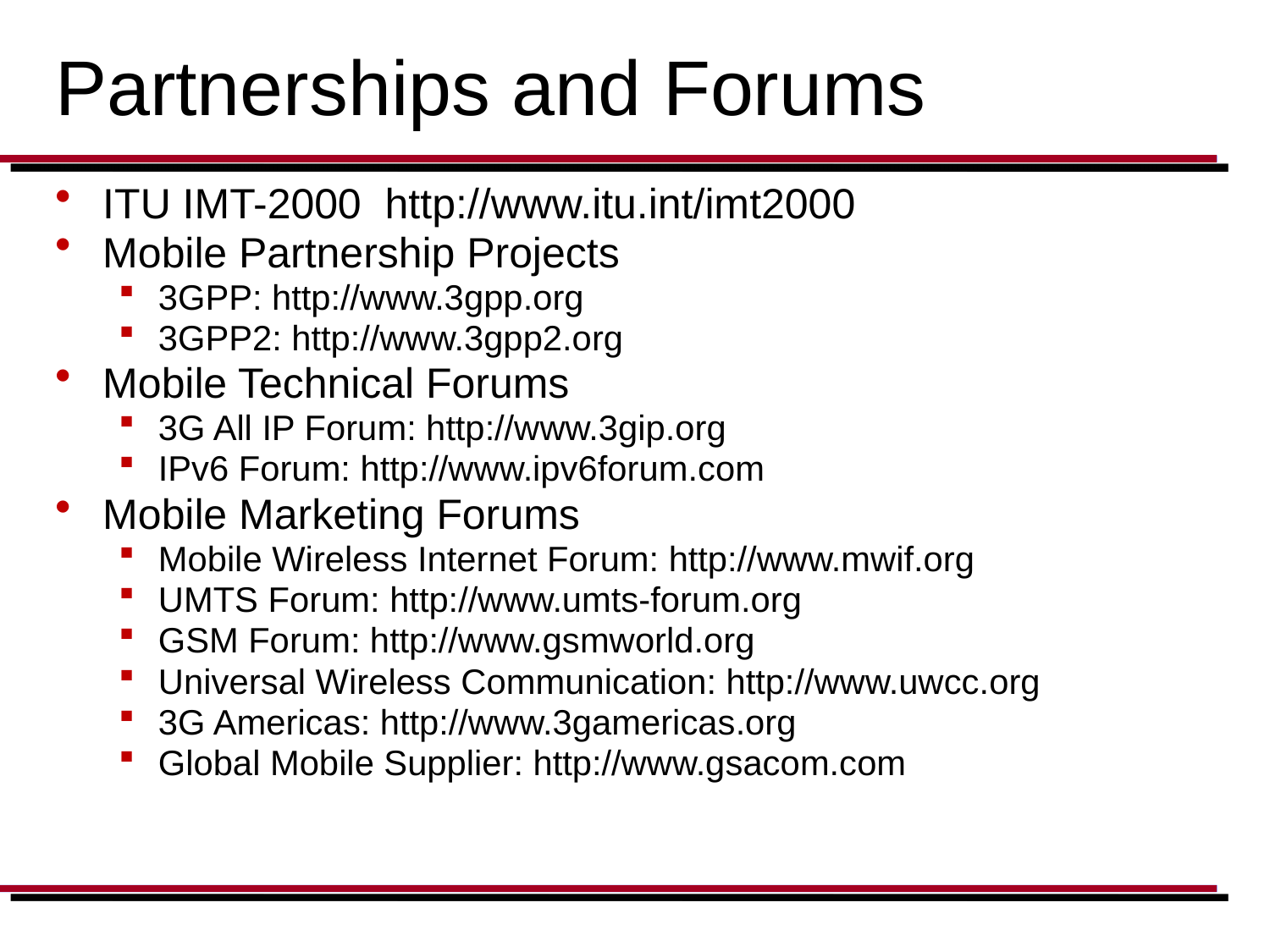

# Partnerships and Forums
ITU IMT-2000  http://www.itu.int/imt2000
Mobile Partnership Projects
3GPP: http://www.3gpp.org
3GPP2: http://www.3gpp2.org
Mobile Technical Forums
3G All IP Forum: http://www.3gip.org
IPv6 Forum: http://www.ipv6forum.com
Mobile Marketing Forums
Mobile Wireless Internet Forum: http://www.mwif.org
UMTS Forum: http://www.umts-forum.org
GSM Forum: http://www.gsmworld.org
Universal Wireless Communication: http://www.uwcc.org
3G Americas: http://www.3gamericas.org
Global Mobile Supplier: http://www.gsacom.com